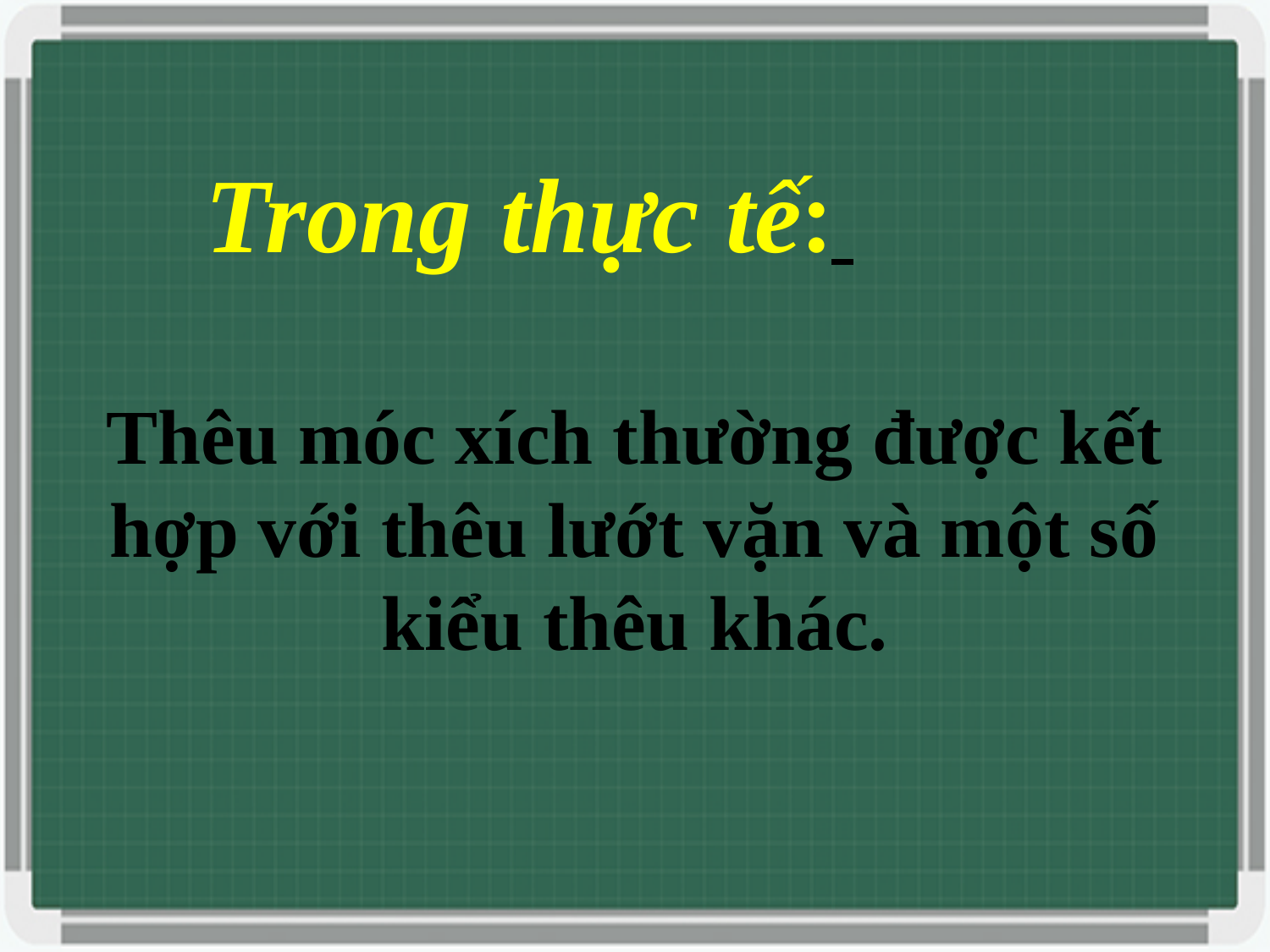

Trong thực tế:
Thêu móc xích thường được kết hợp với thêu lướt vặn và một số kiểu thêu khác.